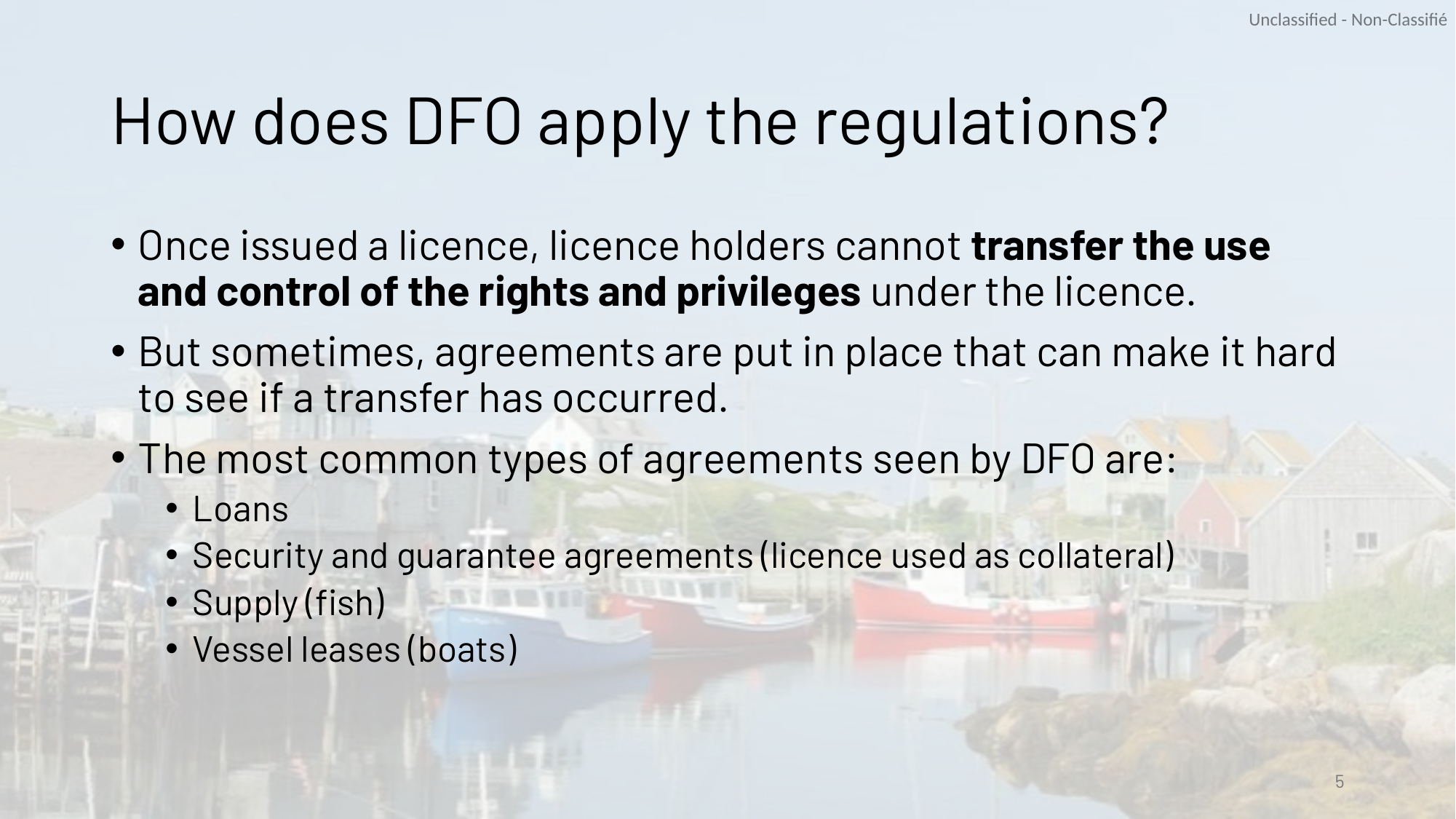

# How does DFO apply the regulations?
Once issued a licence, licence holders cannot transfer the use and control of the rights and privileges under the licence.
But sometimes, agreements are put in place that can make it hard to see if a transfer has occurred.
The most common types of agreements seen by DFO are:
Loans
Security and guarantee agreements (licence used as collateral)
Supply (fish)
Vessel leases (boats)
5